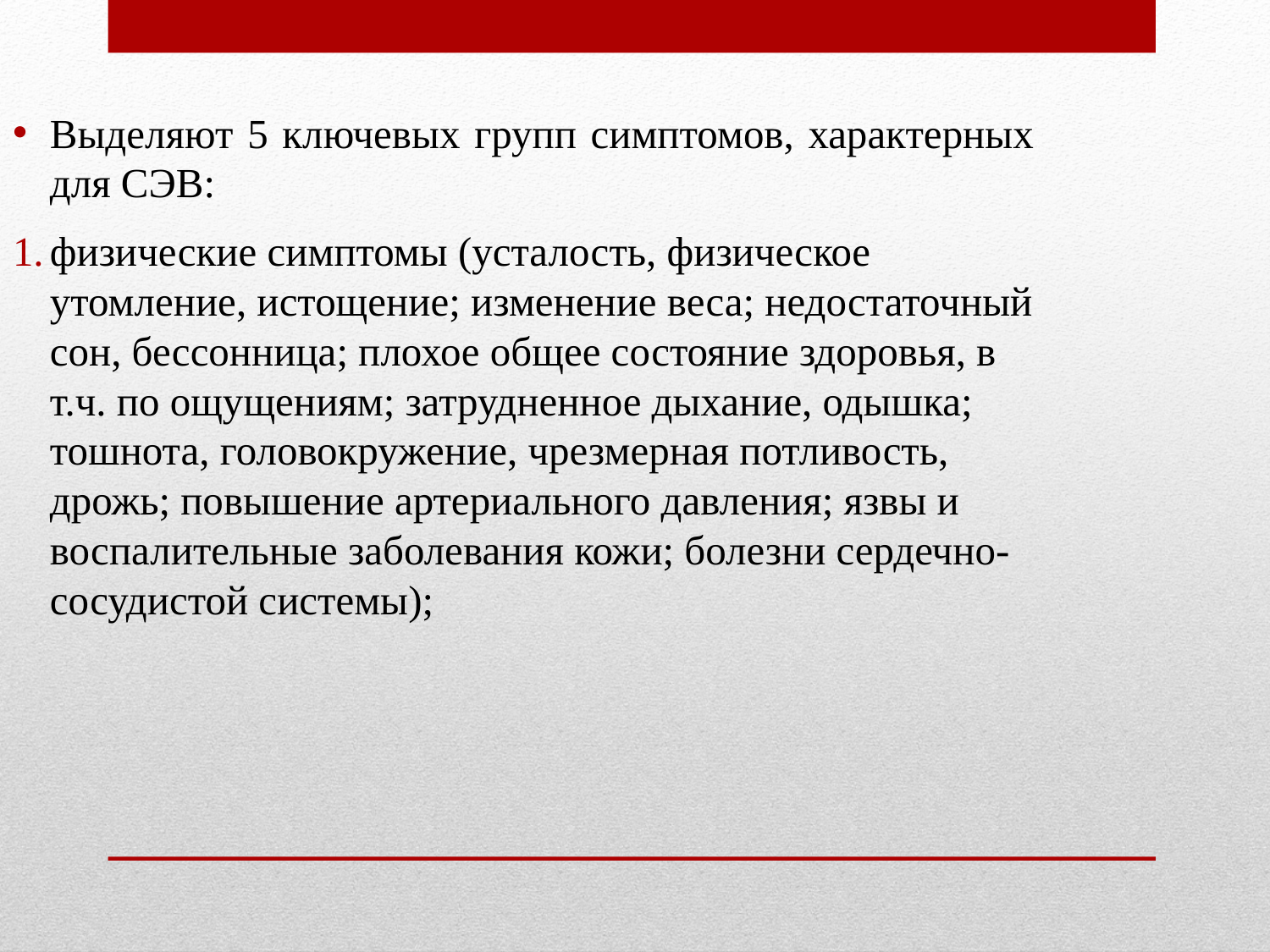

Выделяют 5 ключевых групп симптомов, характерных для СЭВ:
физические симптомы (усталость, физическое утомление, истощение; изменение веса; недостаточный сон, бессонница; плохое общее состояние здоровья, в т.ч. по ощущениям; затрудненное дыхание, одышка; тошнота, головокружение, чрезмерная потливость, дрожь; повышение артериального давления; язвы и воспалительные заболевания кожи; болезни сердечно-сосудистой системы);